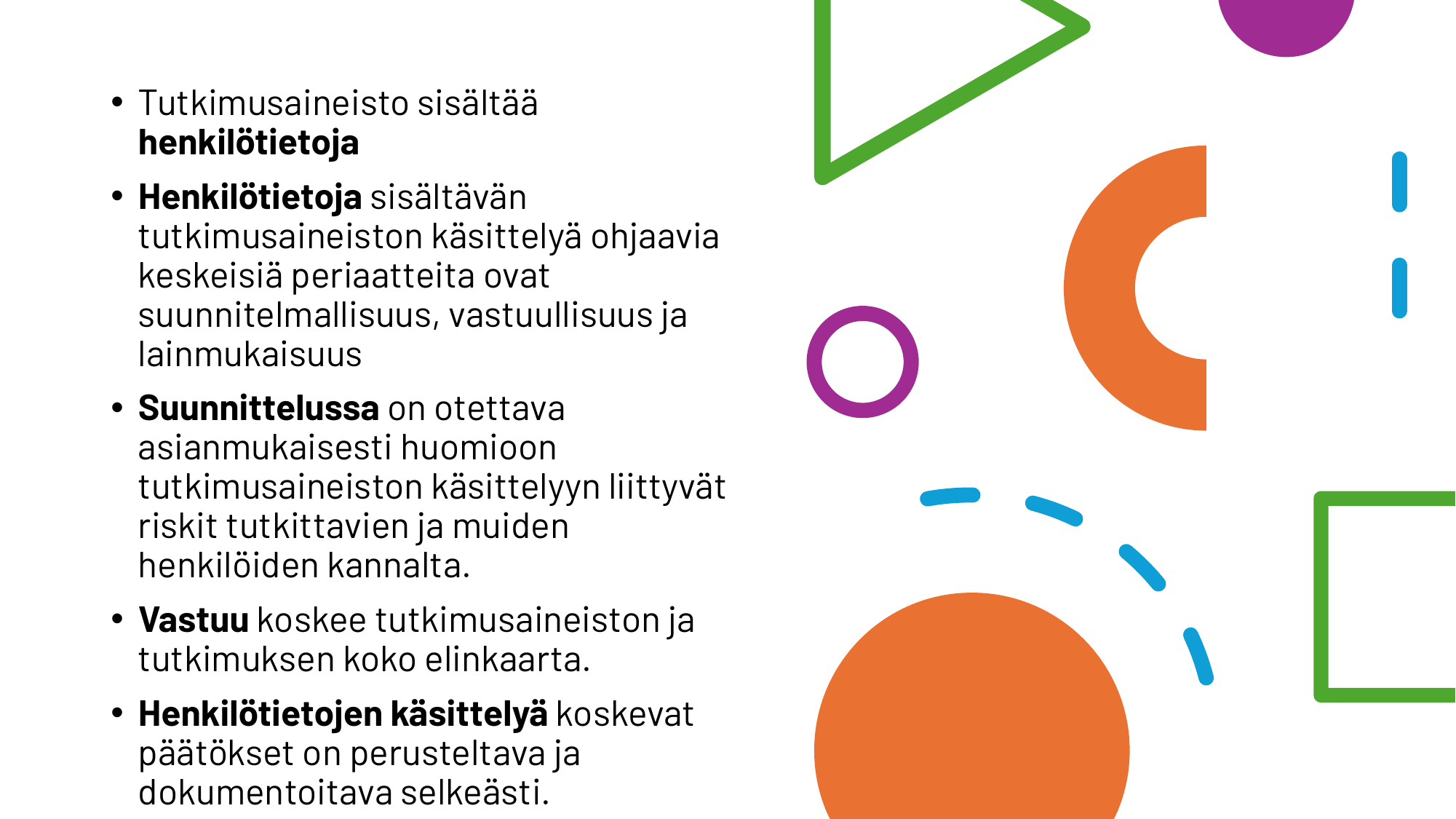

Tutkimusaineisto sisältää henkilötietoja
Henkilötietoja sisältävän tutkimusaineiston käsittelyä ohjaavia keskeisiä periaatteita ovat suunnitelmallisuus, vastuullisuus ja lainmukaisuus
Suunnittelussa on otettava asianmukaisesti huomioon tutkimusaineiston käsittelyyn liittyvät riskit tutkittavien ja muiden henkilöiden kannalta.
Vastuu koskee tutkimusaineiston ja tutkimuksen koko elinkaarta.
Henkilötietojen käsittelyä koskevat päätökset on perusteltava ja dokumentoitava selkeästi.